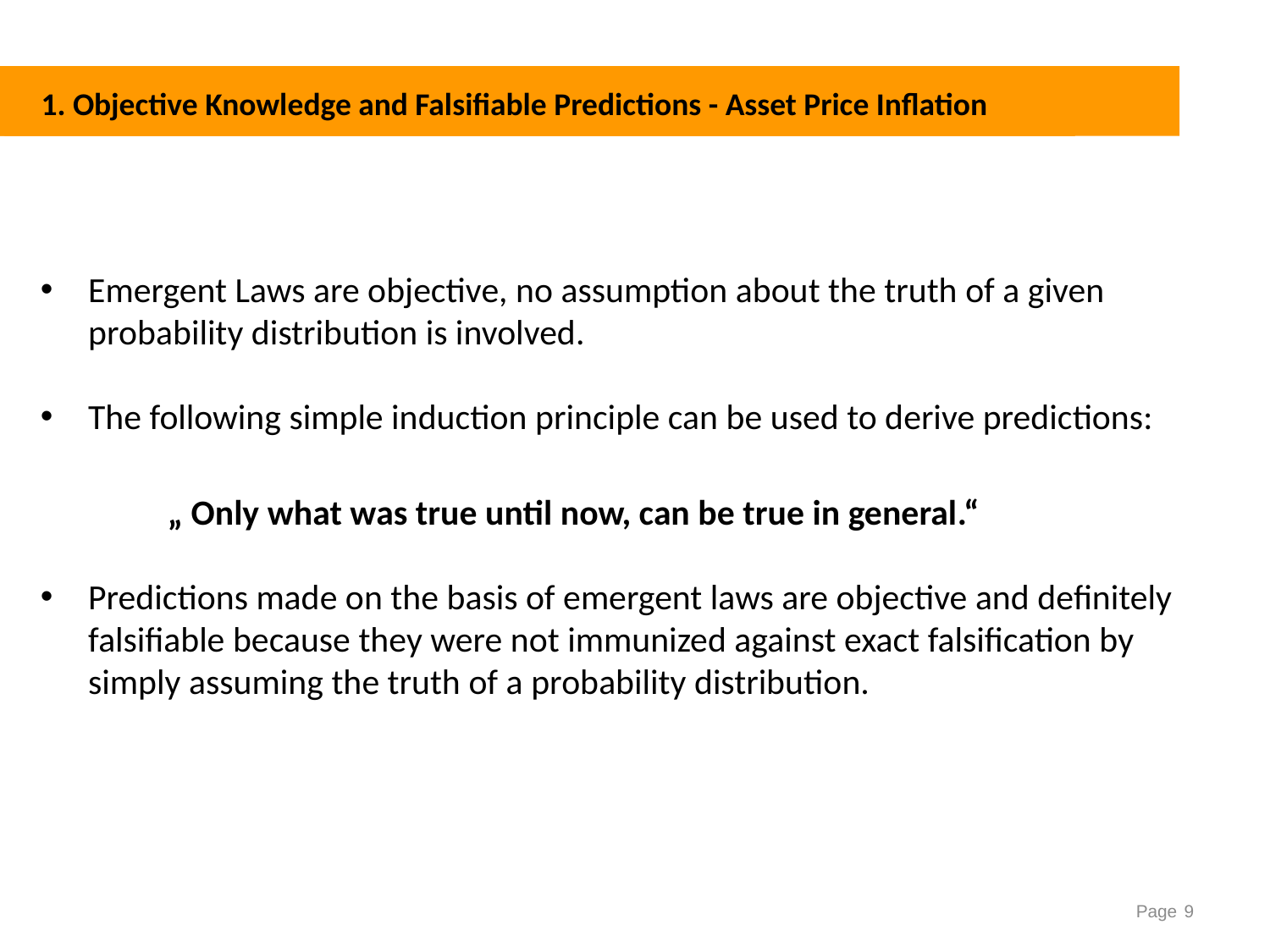

1.  Objektives empirisches Wissen und überprüfbare Prognosen  - Asset price inflation
1.  Objektives empirisches Wissen und überprüfbare Prognosen  - Asset price inflation
1. Objective Knowledge and Falsifiable Predictions - Asset Price Inflation

Emergent Laws are objective, no assumption about the truth of a given probability distribution is involved.

The following simple induction principle can be used to derive predictions:

 	„ Only what was true until now, can be true in general.“

Predictions made on the basis of emergent laws are objective and definitely falsifiable because they were not immunized against exact falsification by simply assuming the truth of a probability distribution.

Page 9